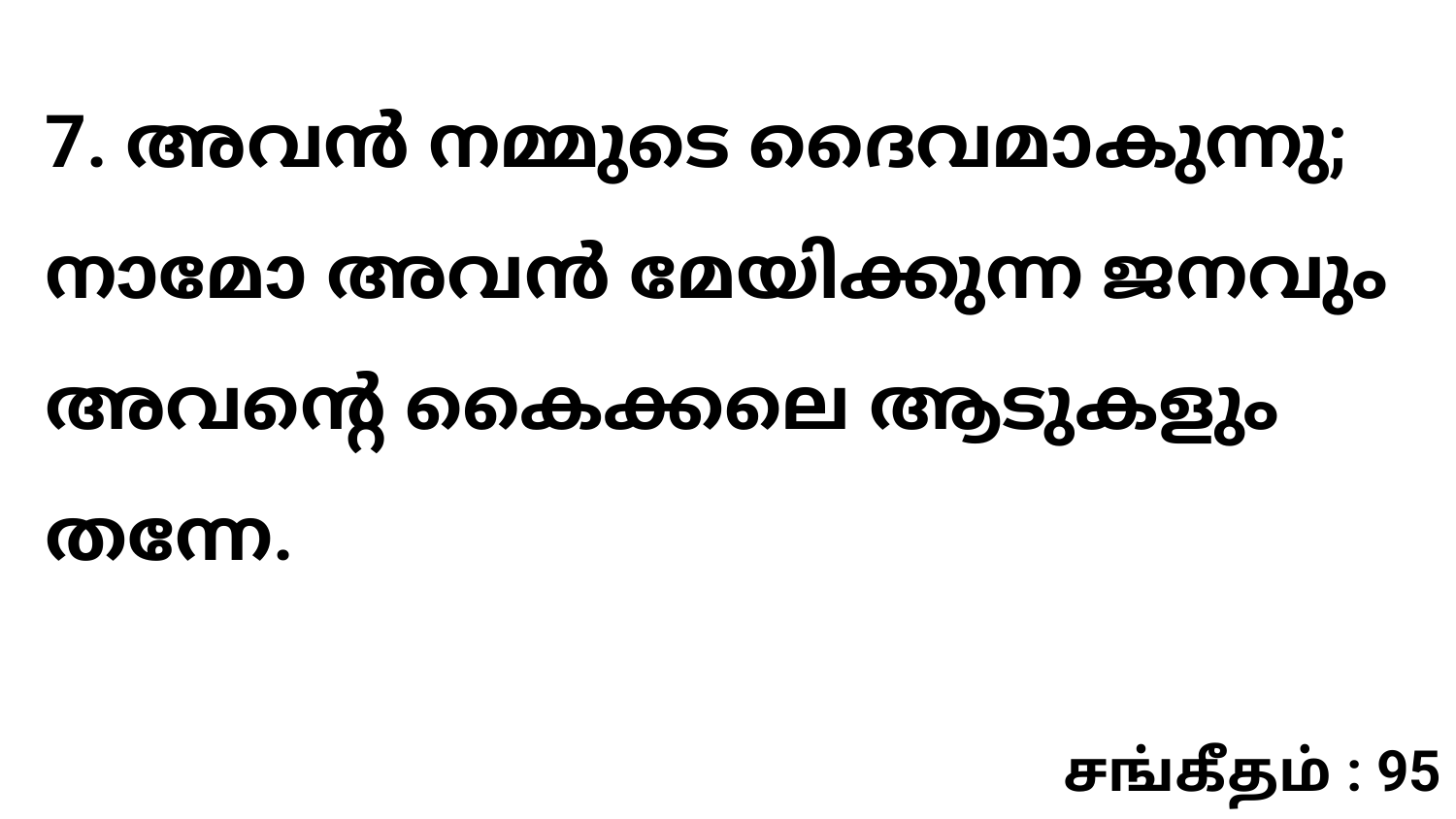

7. അവൻ നമ്മുടെ ദൈവമാകുന്നു; നാമോ അവൻ മേയിക്കുന്ന ജനവും അവന്റെ കൈക്കലെ ആടുകളും തന്നേ.
சங்கீதம் : 95